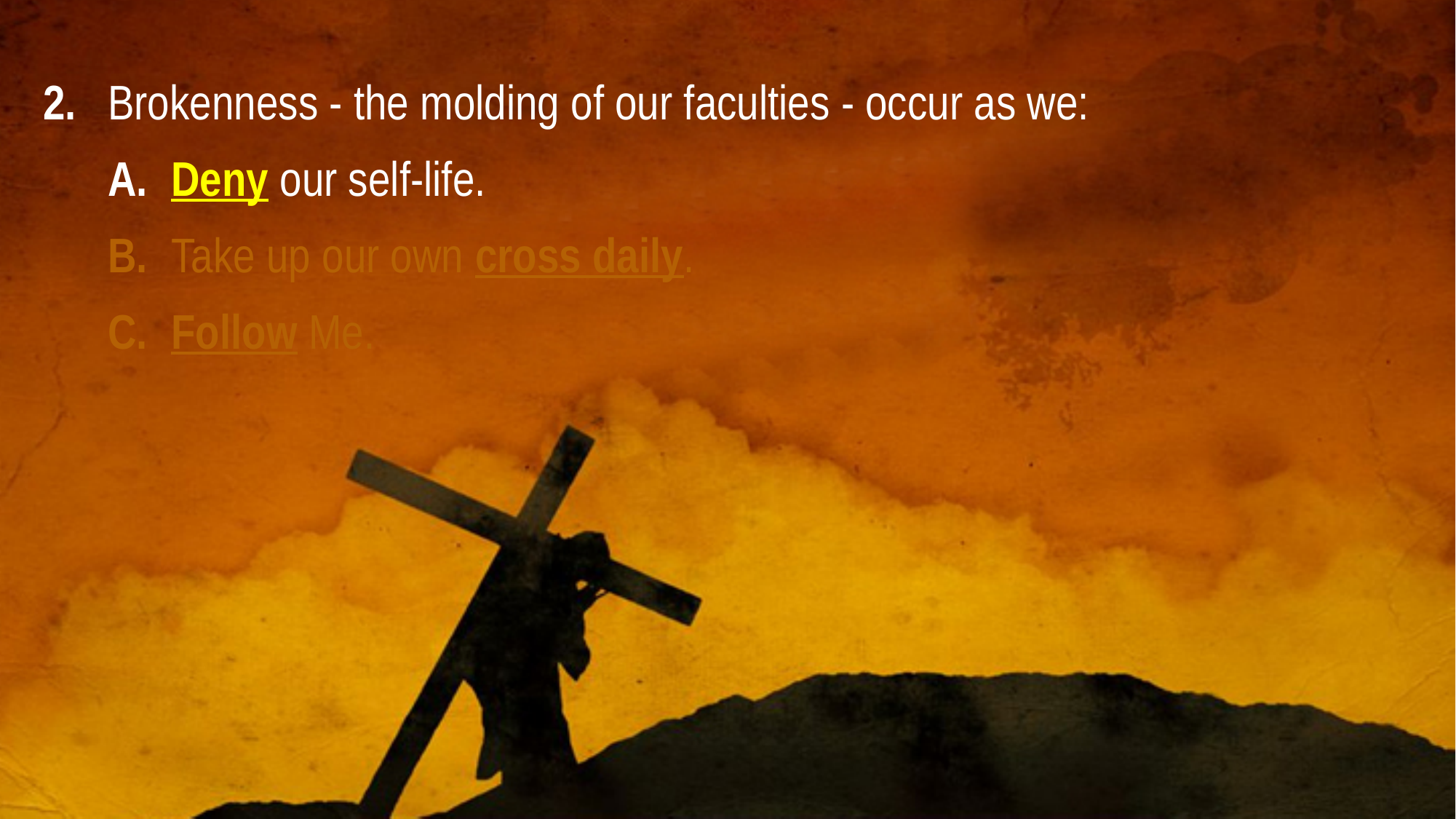

2. 	Brokenness - the molding of our faculties - occur as we:
	A. 	Deny our self-life.
	B.	 	Take up our own cross daily.
	C.	 	Follow Me.